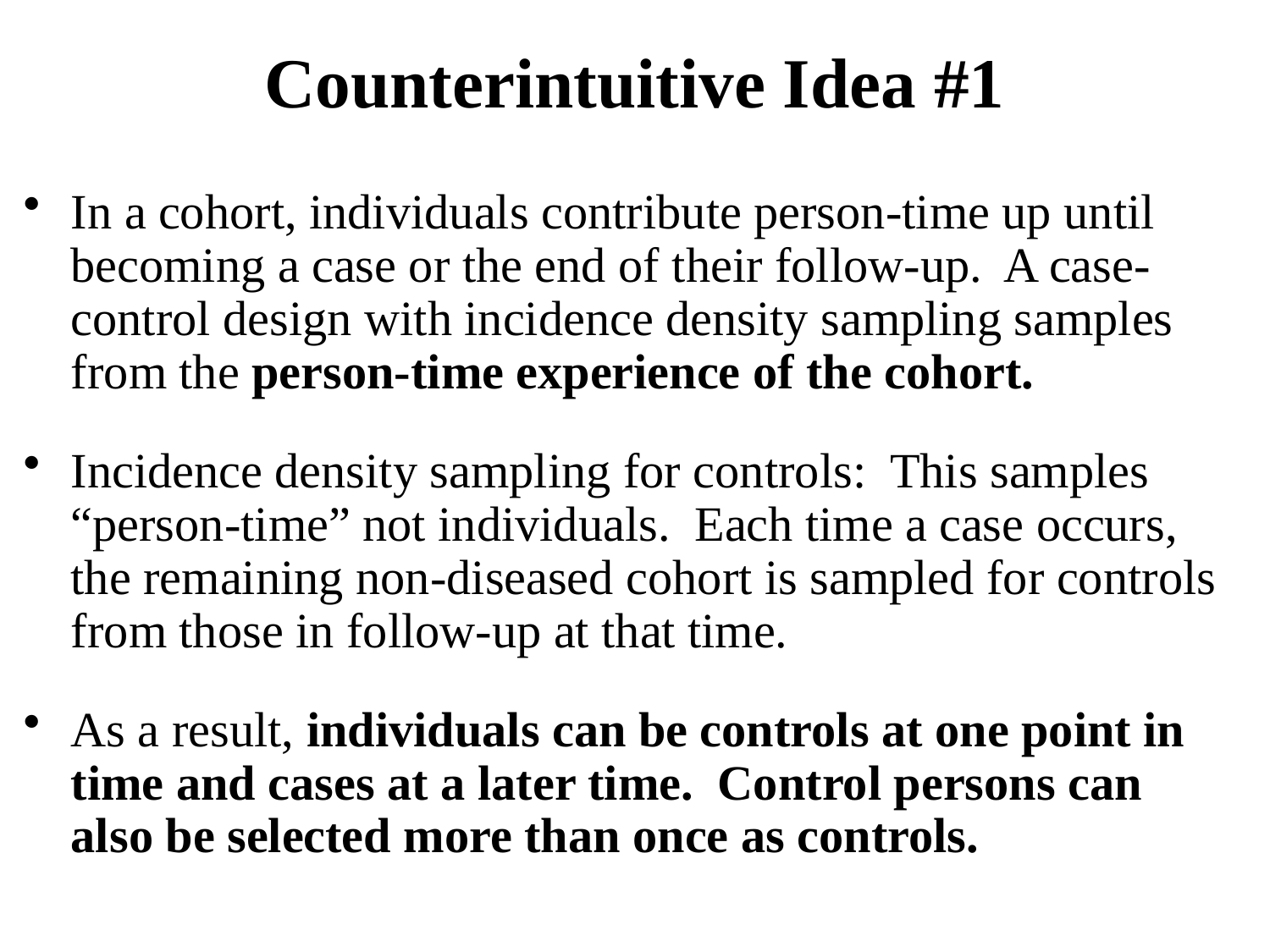

# Counterintuitive Idea #1
In a cohort, individuals contribute person-time up until becoming a case or the end of their follow-up.  A case-control design with incidence density sampling samples from the person-time experience of the cohort.

Incidence density sampling for controls:  This samples “person-time” not individuals.  Each time a case occurs, the remaining non-diseased cohort is sampled for controls from those in follow-up at that time.

As a result, individuals can be controls at one point in time and cases at a later time.  Control persons can also be selected more than once as controls.